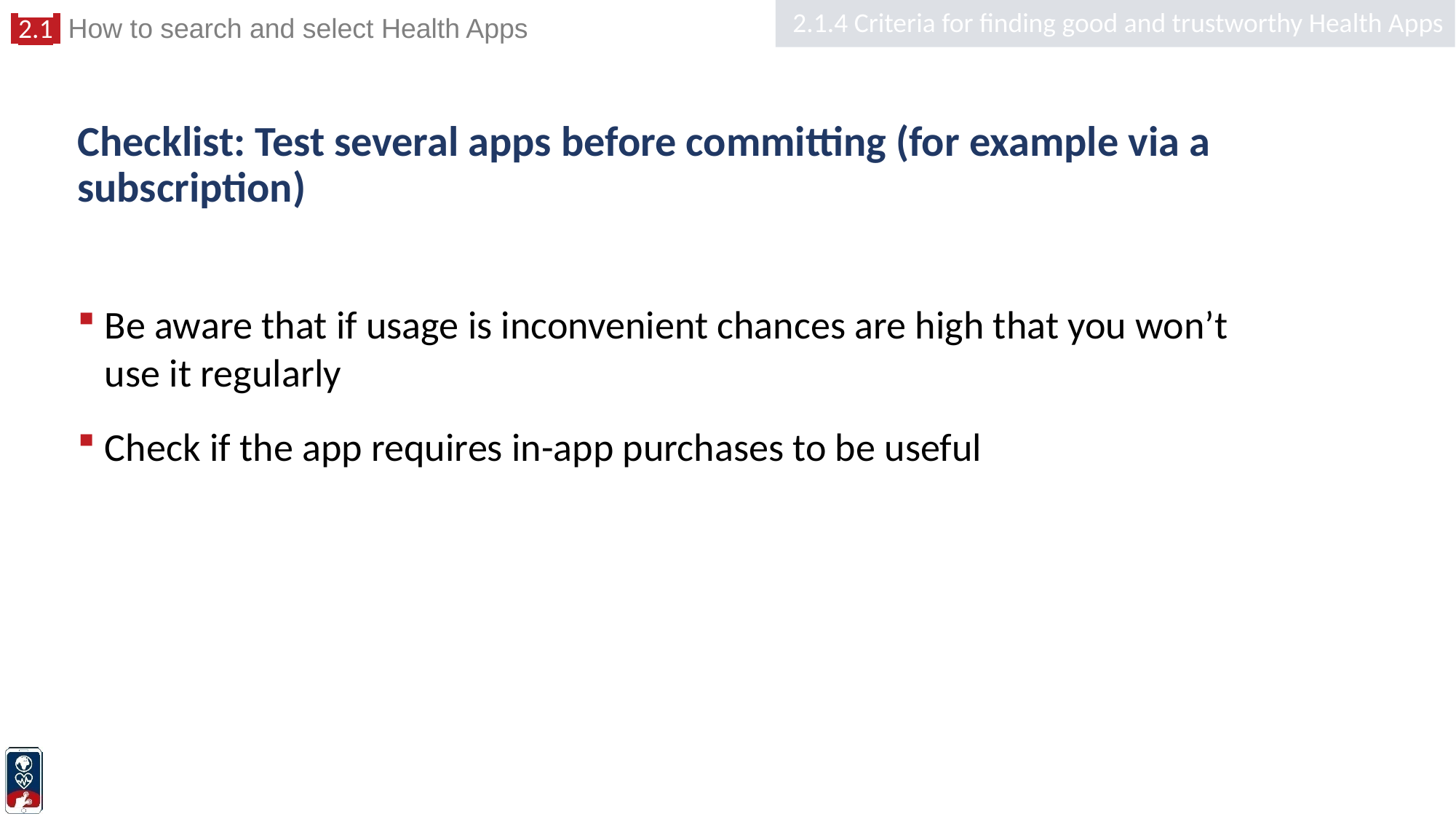

2.1.4 Criteria for finding good and trustworthy Health Apps
# Checklist: Test several apps before committing (for example via a subscription)
Be aware that if usage is inconvenient chances are high that you won’t use it regularly
Check if the app requires in-app purchases to be useful